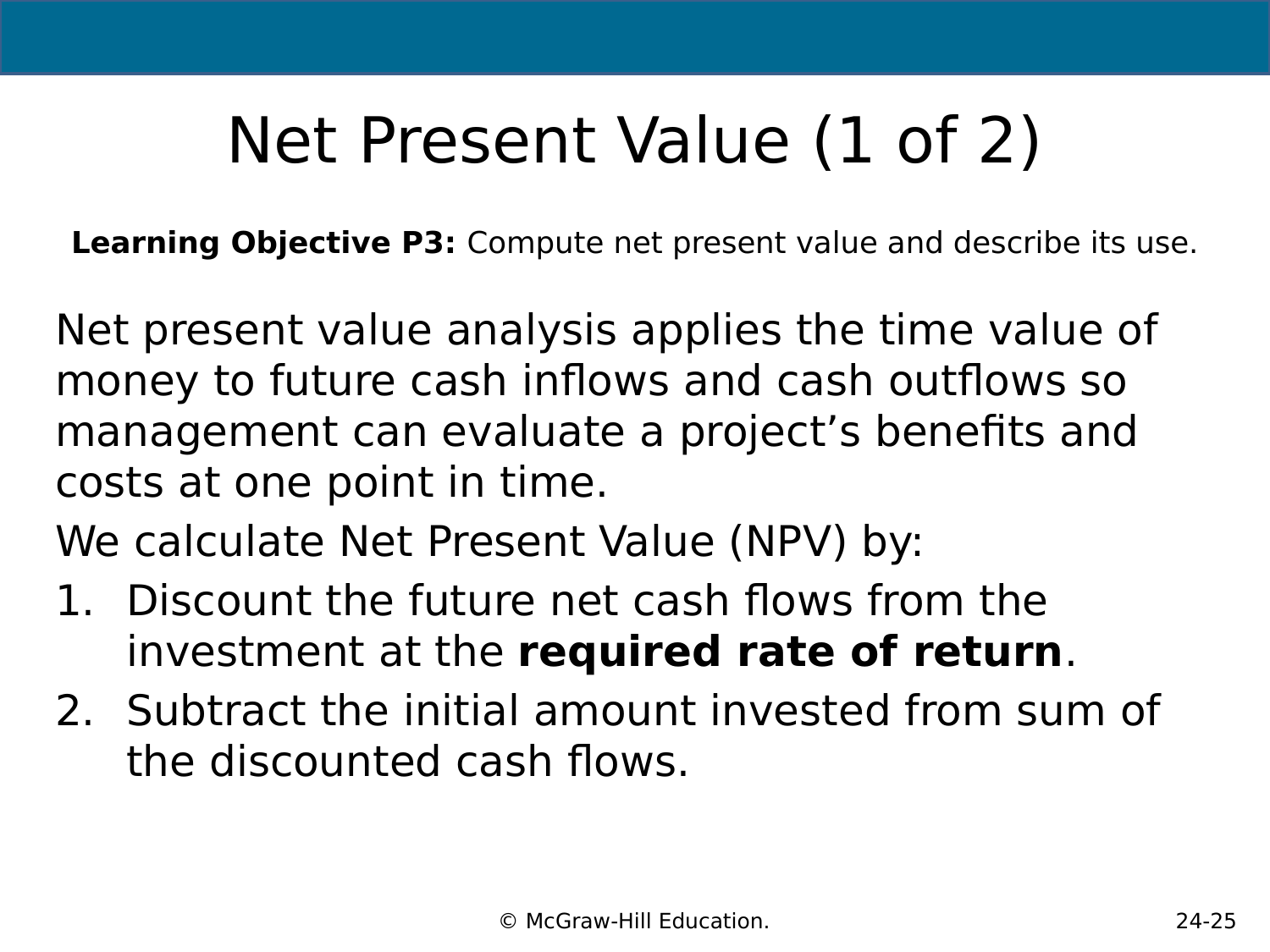

# Net Present Value (1 of 2)
Learning Objective P3: Compute net present value and describe its use.
Net present value analysis applies the time value of money to future cash inflows and cash outflows so management can evaluate a project’s benefits and costs at one point in time.
We calculate Net Present Value (NPV) by:
Discount the future net cash flows from the investment at the required rate of return.
Subtract the initial amount invested from sum of the discounted cash flows.